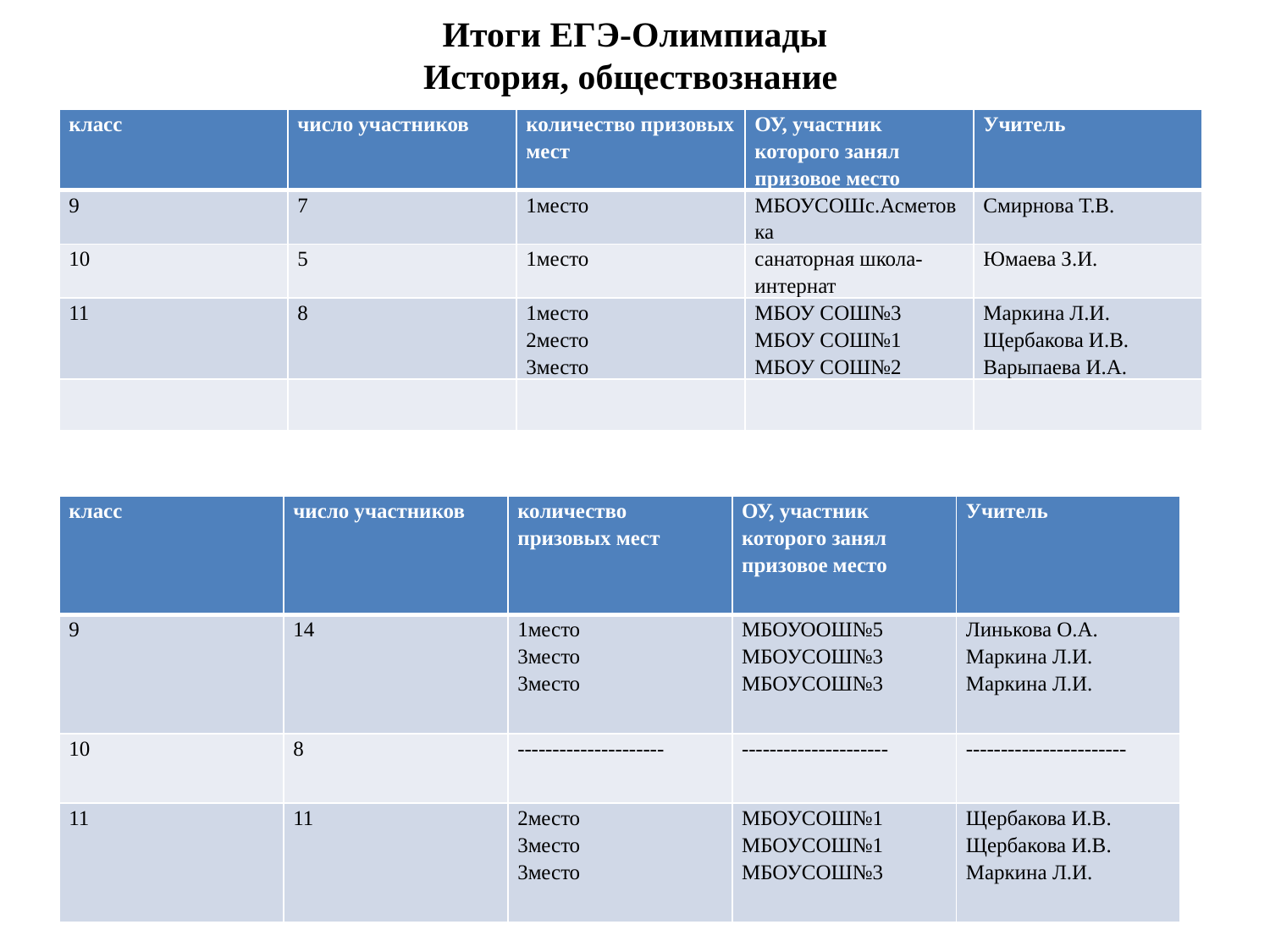

# Итоги ЕГЭ-Олимпиады История, обществознание
| класс | число участников | количество призовых мест | ОУ, участник которого занял призовое место | Учитель |
| --- | --- | --- | --- | --- |
| 9 | 7 | 1место | МБОУСОШс.Асметовка | Смирнова Т.В. |
| 10 | 5 | 1место | санаторная школа- интернат | Юмаева З.И. |
| 11 | 8 | 1место 2место 3место | МБОУ СОШ№3 МБОУ СОШ№1 МБОУ СОШ№2 | Маркина Л.И. Щербакова И.В. Варыпаева И.А. |
|  |  |  |  |  |
| класс | число участников | количество призовых мест | ОУ, участник которого занял призовое место | Учитель |
| --- | --- | --- | --- | --- |
| 9 | 14 | 1место 3место 3место | МБОУООШ№5 МБОУСОШ№3 МБОУСОШ№3 | Линькова О.А. Маркина Л.И. Маркина Л.И. |
| 10 | 8 | --------------------- | --------------------- | ----------------------- |
| 11 | 11 | 2место 3место 3место | МБОУСОШ№1 МБОУСОШ№1 МБОУСОШ№3 | Щербакова И.В. Щербакова И.В. Маркина Л.И. |